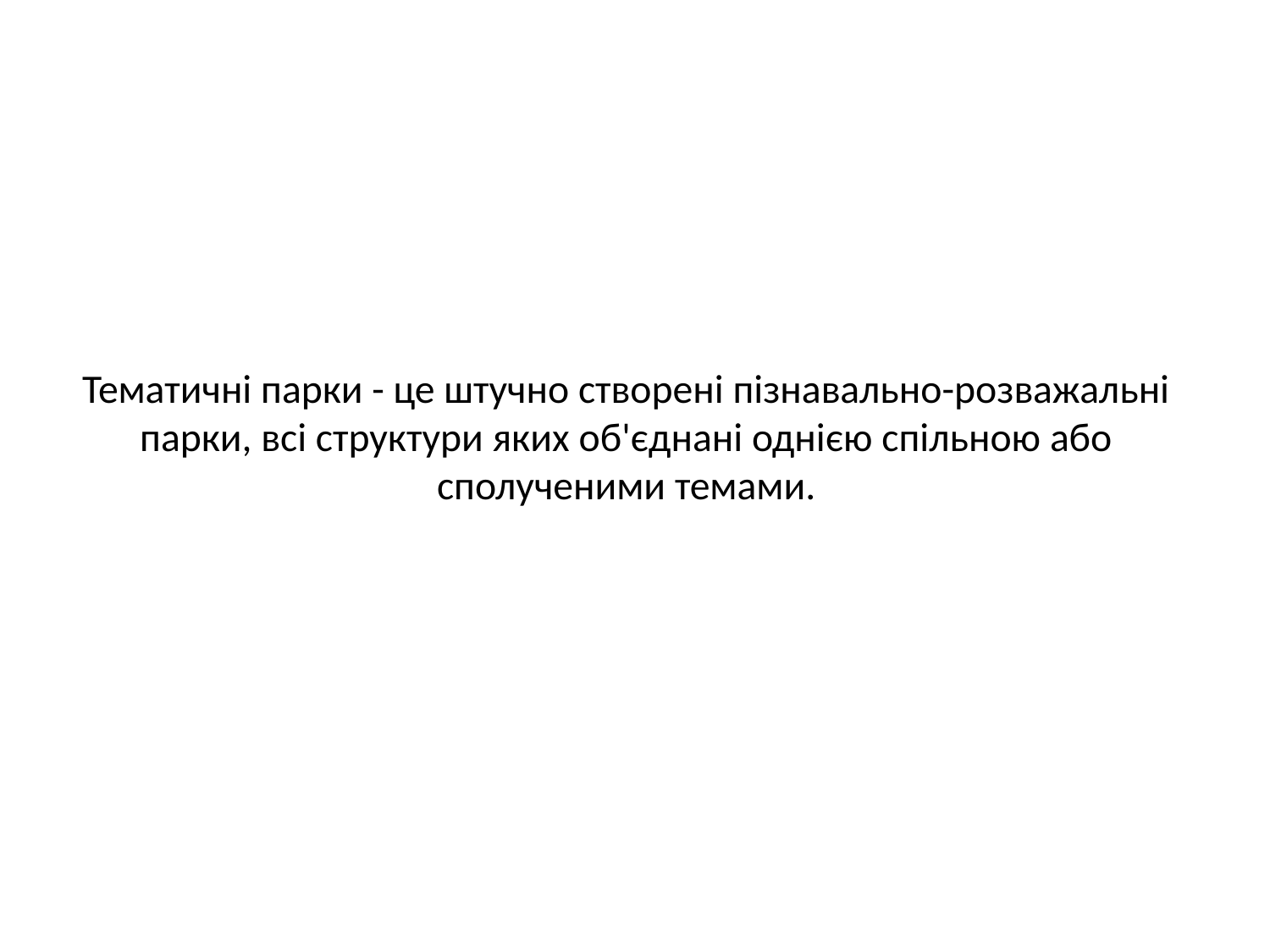

# Тематичні парки - це штучно створені пізнавально-розважальні парки, всі структури яких об'єднані однією спільною або сполученими темами.